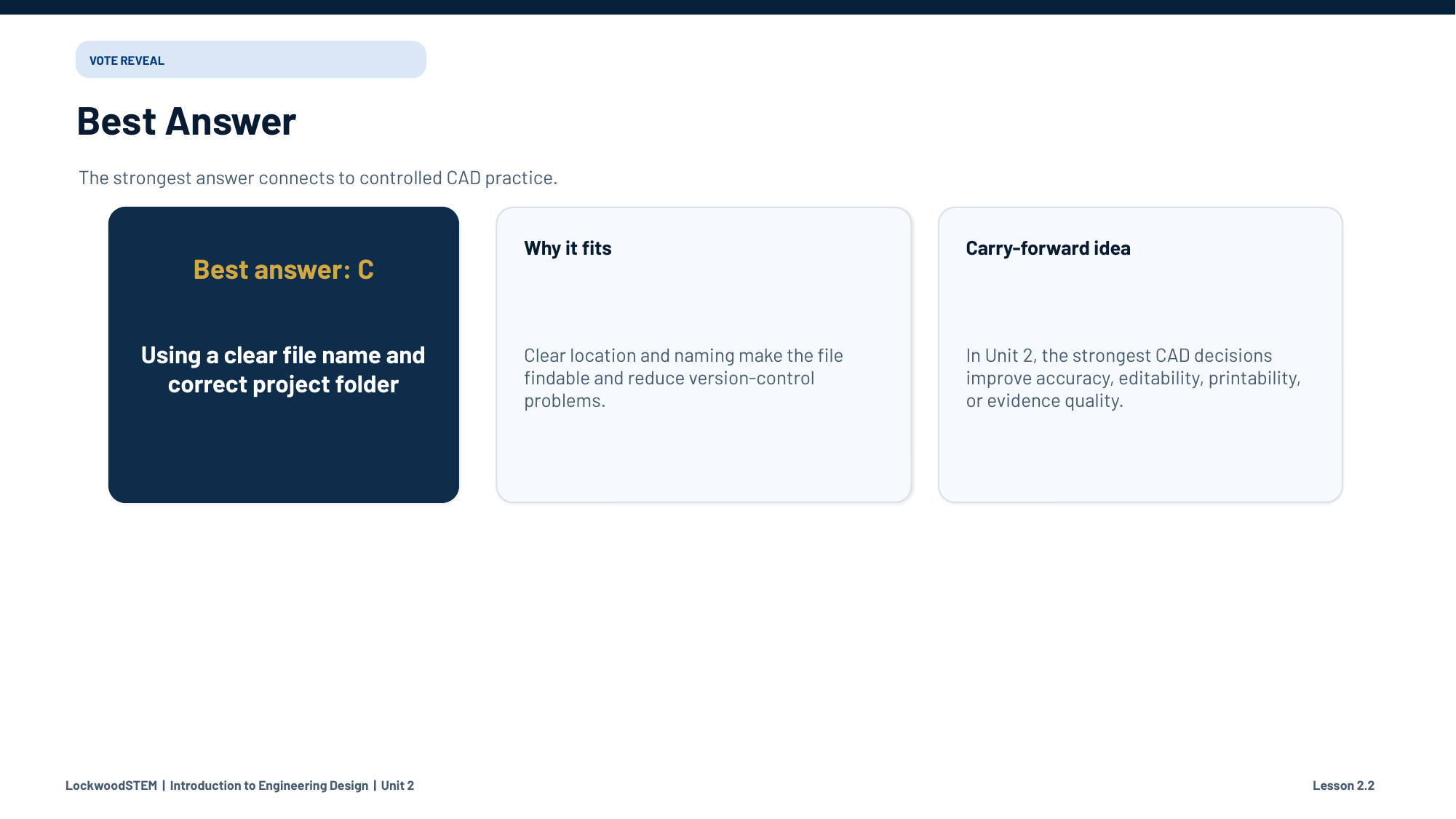

VOTE REVEAL
Best Answer
The strongest answer connects to controlled CAD practice.

Why it fits
Carry-forward idea
Best answer: C
Clear location and naming make the file findable and reduce version-control problems.
In Unit 2, the strongest CAD decisions improve accuracy, editability, printability, or evidence quality.
Using a clear file name and correct project folder
LockwoodSTEM  |  Introduction to Engineering Design  |  Unit 2
Lesson 2.2